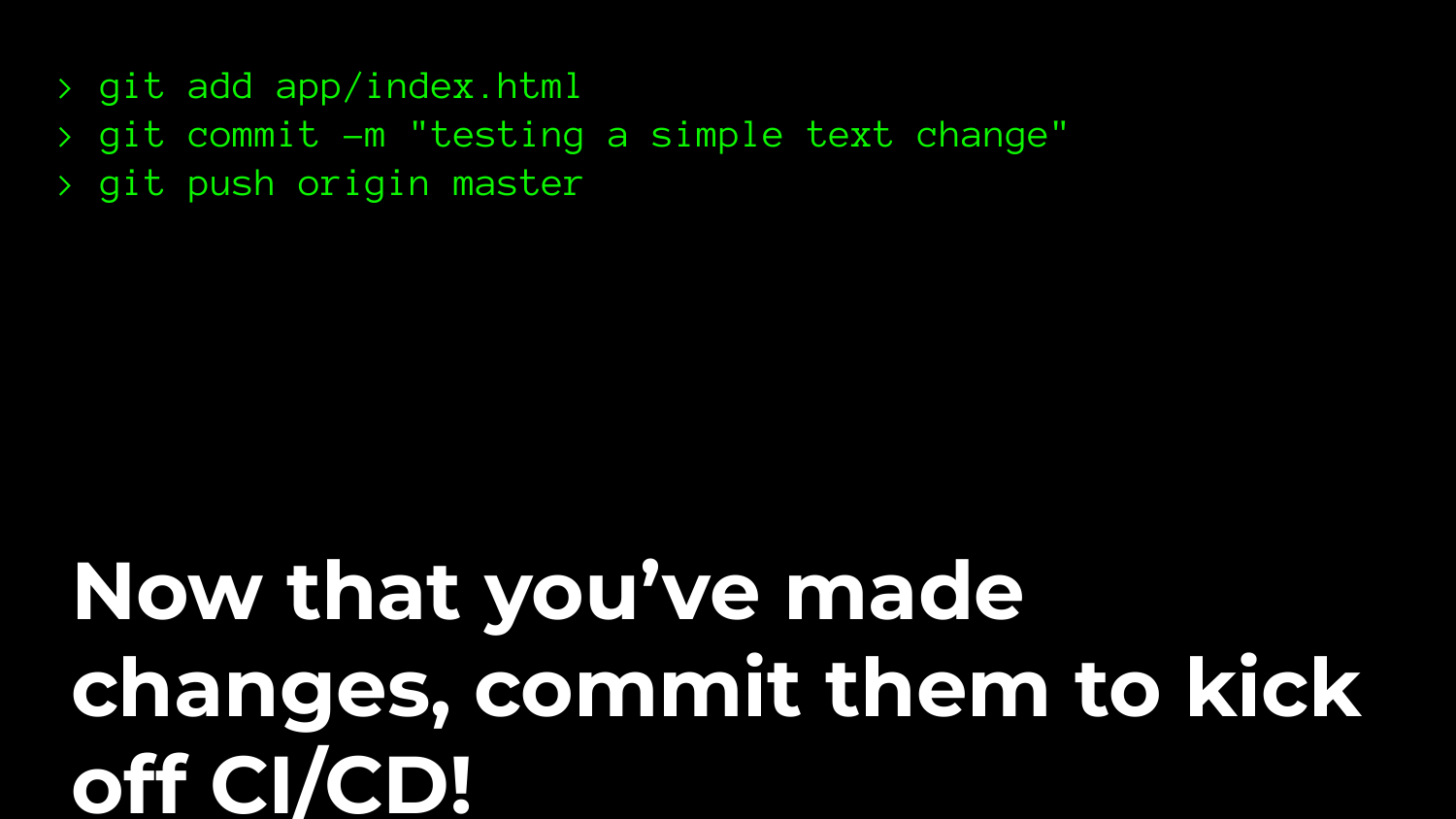

> git add app/index.html
> git commit -m "testing a simple text change"
> git push origin master
Now that you’ve made changes, commit them to kick off CI/CD!